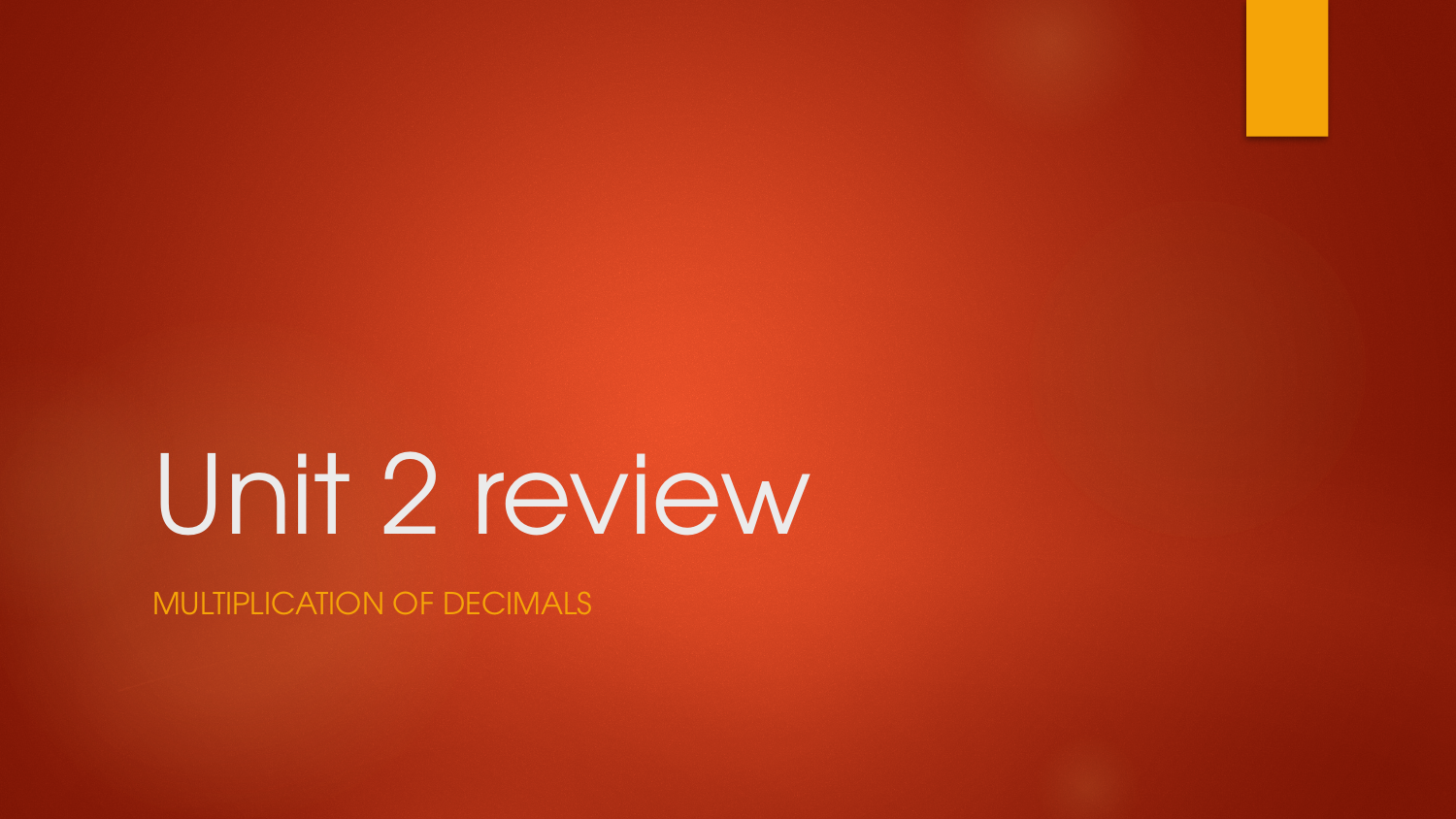

# Unit 2 review
Multiplication of Decimals